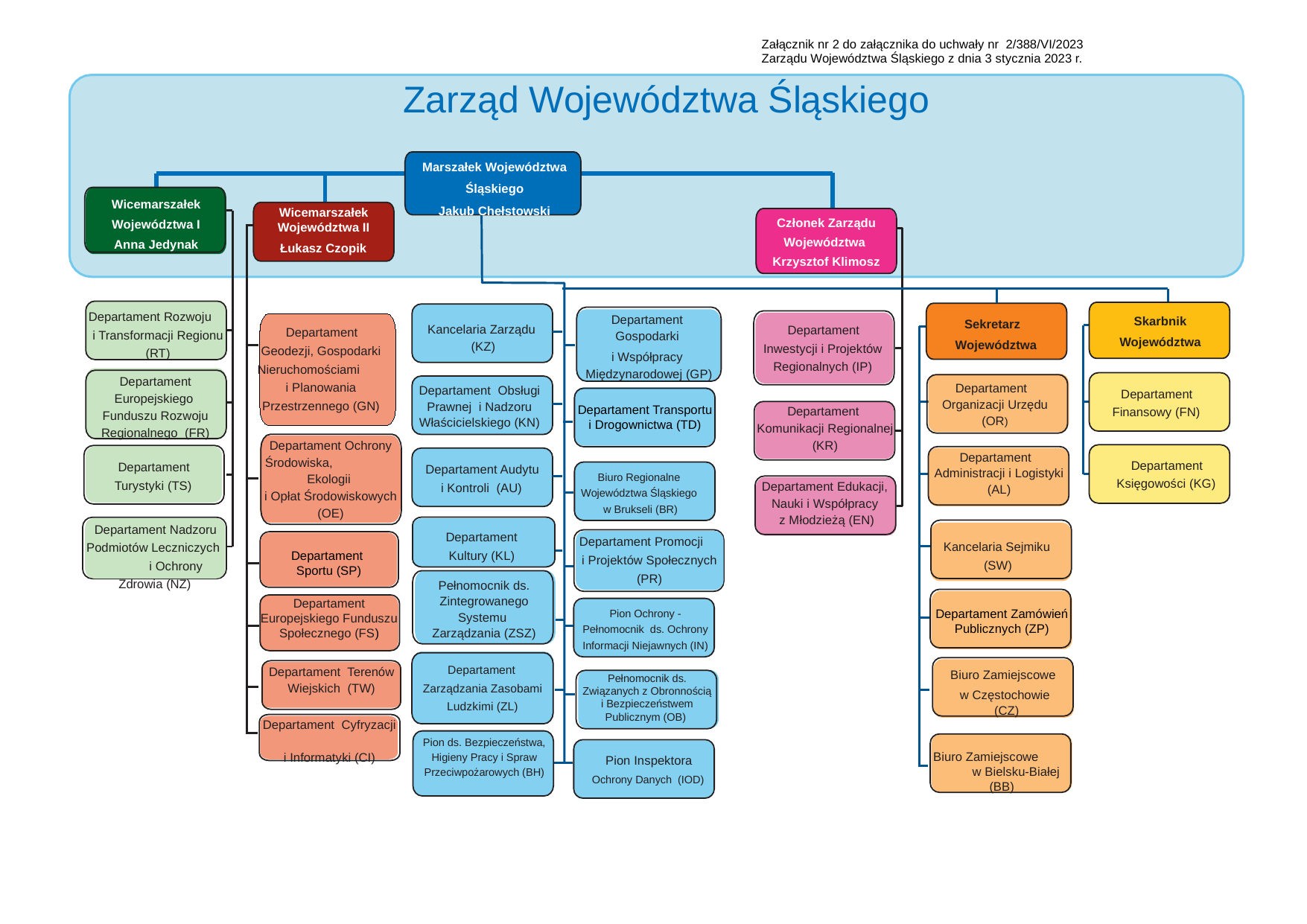

Załącznik nr 2 do załącznika do uchwały nr  2/388/VI/2023
Zarządu Województwa Śląskiego z dnia 3 stycznia 2023 r.

# Zarząd Województwa Śląskiego
Marszałek Województwa Śląskiego
Jakub Chełstowski

Wicemarszałek Województwa I
Anna Jedynak

Wicemarszałek Województwa II

Członek Zarządu Województwa
Krzysztof Klimosz

Łukasz Czopik

Departament Rozwoju     i Transformacji Regionu (RT)

Skarbnik Województwa

Departament  Gospodarki
i Współpracy  Międzynarodowej (GP)
Sekretarz   Województwa

Kancelaria Zarządu  (KZ)
Departament Inwestycji i Projektów Regionalnych (IP)
Departament Geodezji, Gospodarki Nieruchomościami        i Planowania Przestrzennego (GN)

Departament Europejskiego  Funduszu Rozwoju Regionalnego  (FR)

Departament   Organizacji Urzędu (OR)

Departament  Obsługi Prawnej  i Nadzoru Właścicielskiego (KN)
Departament Finansowy (FN)

Departament Transportu i Drogownictwa (TD)

Departament  Komunikacji Regionalnej (KR)

Departament Ochrony Środowiska,                   Ekologii
i Opłat Środowiskowych (OE)

Departament   Administracji i Logistyki (AL)

Departament Księgowości (KG)
Departament Turystyki (TS)
Departament Audytu i Kontroli  (AU)

Biuro Regionalne  Województwa Śląskiego  w Brukseli (BR)

Departament Edukacji,  Nauki i Współpracy
z Młodzieżą (EN)

Departament Nadzoru Podmiotów Leczniczych              i Ochrony Zdrowia (NZ)

Departament Kultury (KL)

Departament Promocji      i Projektów Społecznych (PR)

Departament
Sportu (SP)
Kancelaria Sejmiku  (SW)

Pełnomocnik ds. Zintegrowanego Systemu  Zarządzania (ZSZ)

Departament Zamówień Publicznych (ZP)

Departament Europejskiego Funduszu Społecznego (FS)

Pion Ochrony - Pełnomocnik  ds. Ochrony Informacji Niejawnych (IN)

Departament
Zarządzania Zasobami Ludzkimi (ZL)

Biuro Zamiejscowe
w Częstochowie  (CZ)

Departament  Terenów Wiejskich  (TW)
Pełnomocnik ds. Związanych z Obronnością i Bezpieczeństwem Publicznym (OB)

Departament  Cyfryzacji
i Informatyki (CI)
Pion ds. Bezpieczeństwa, Higieny Pracy i Spraw Przeciwpożarowych (BH)

Biuro Zamiejscowe                  w Bielsku-Białej (BB)

Pion Inspektora Ochrony Danych  (IOD)